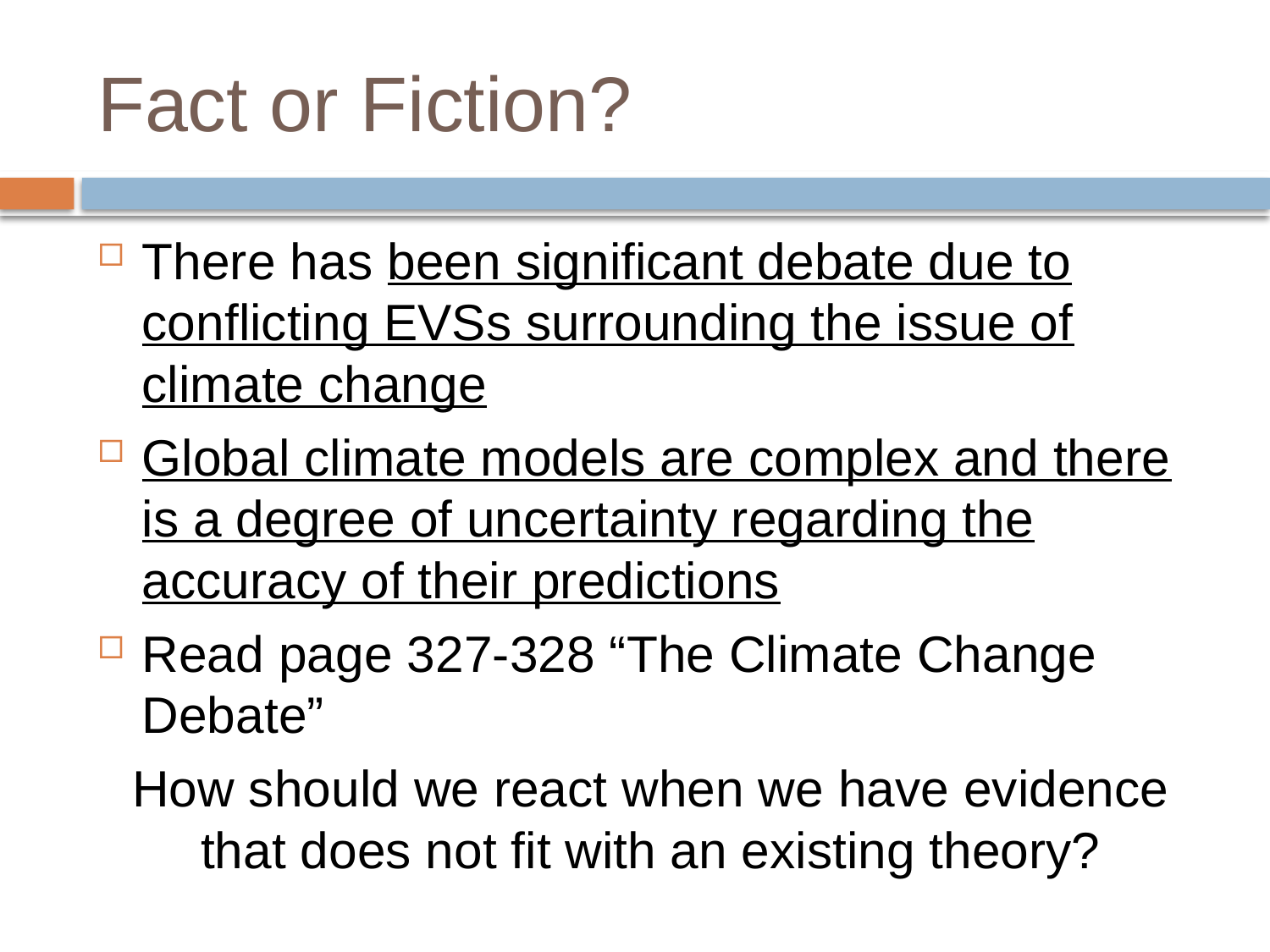

# Fact or Fiction?
There has been significant debate due to conflicting EVSs surrounding the issue of climate change
Global climate models are complex and there is a degree of uncertainty regarding the accuracy of their predictions
Read page 327-328 “The Climate Change Debate”
How should we react when we have evidence that does not fit with an existing theory?